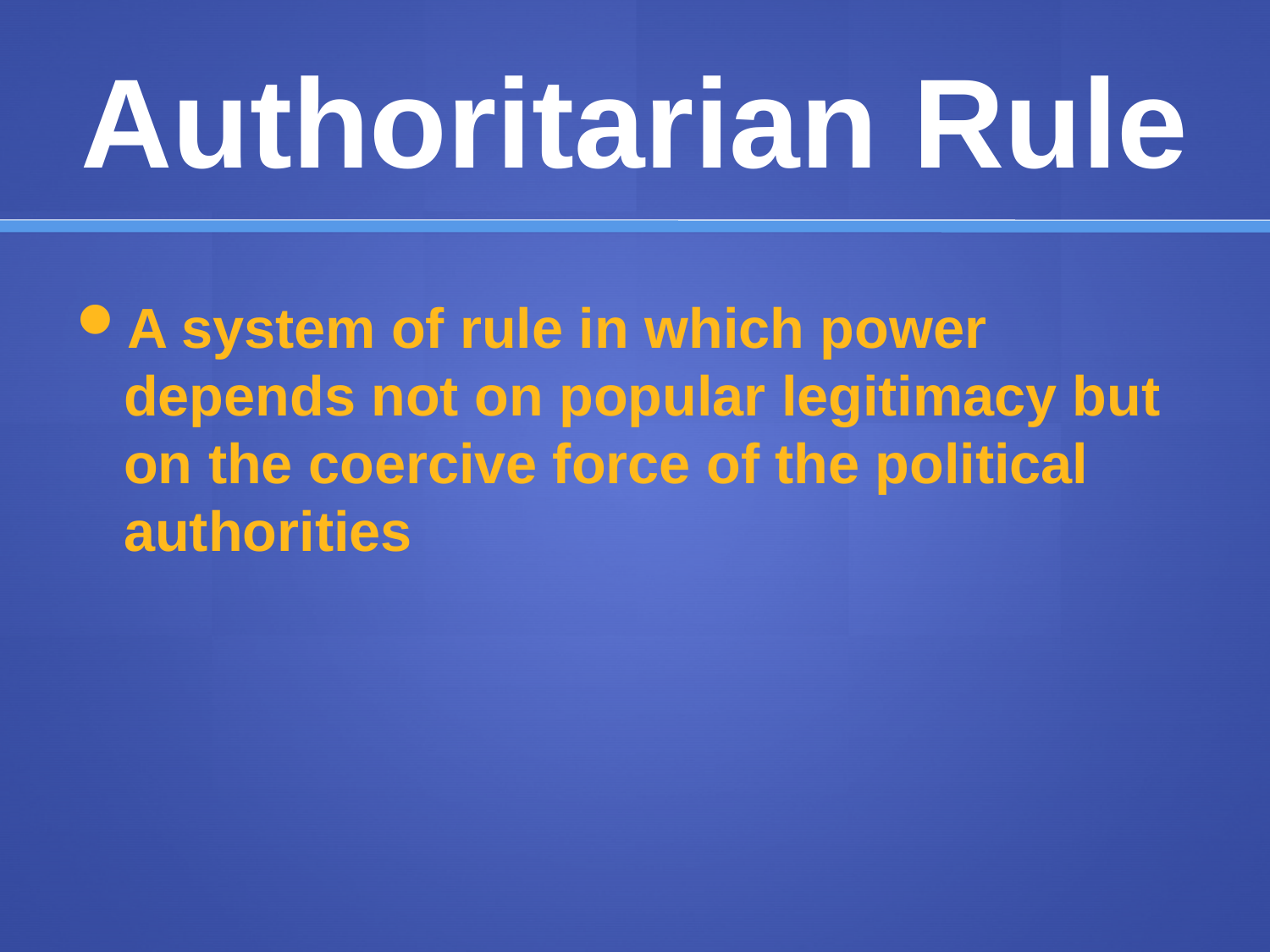

# Authoritarian Rule
A system of rule in which power depends not on popular legitimacy but on the coercive force of the political authorities